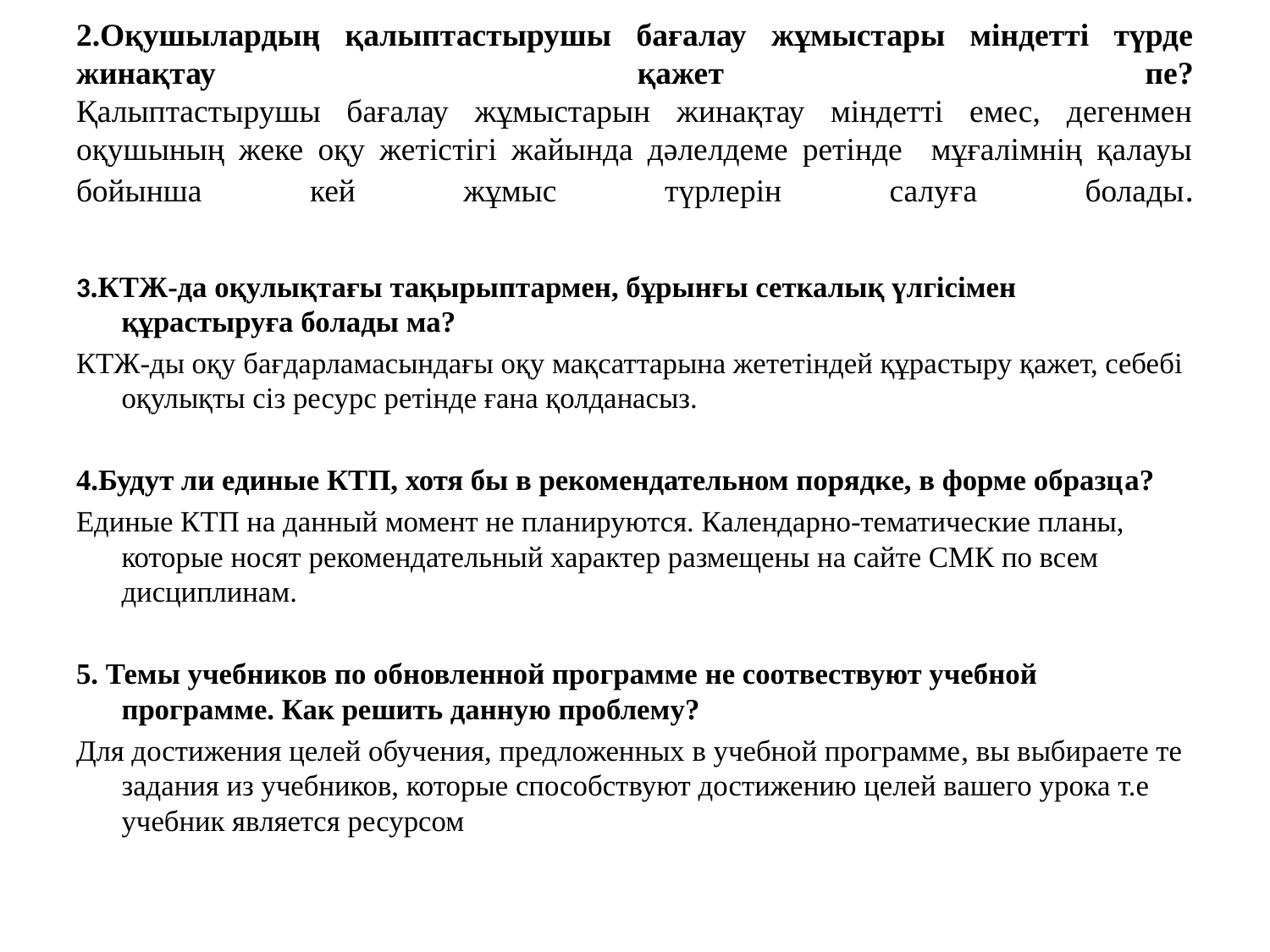

# 2.Оқушылардың қалыптастырушы бағалау жұмыстары міндетті түрде жинақтау қажет пе? Қалыптастырушы бағалау жұмыстарын жинақтау міндетті емес, дегенмен оқушының жеке оқу жетістігі жайында дәлелдеме ретінде  мұғалімнің қалауы бойынша кей жұмыс түрлерін салуға болады.

3.КТЖ-да оқулықтағы тақырыптармен, бұрынғы сеткалық үлгісімен құрастыруға болады ма?
КТЖ-ды оқу бағдарламасындағы оқу мақсаттарына жететіндей құрастыру қажет, себебі оқулықты сіз ресурс ретінде ғана қолданасыз.

4.Будут ли единые КТП, хотя бы в рекомендательном порядке, в форме образца?
Единые КТП на данный момент не планируются. Календарно-тематические планы, которые носят рекомендательный характер размещены на сайте СМК по всем дисциплинам.

5. Темы учебников по обновленной программе не соотвествуют учебной программе. Как решить данную проблему?
Для достижения целей обучения, предложенных в учебной программе, вы выбираете те задания из учебников, которые способствуют достижению целей вашего урока т.е учебник является ресурсом